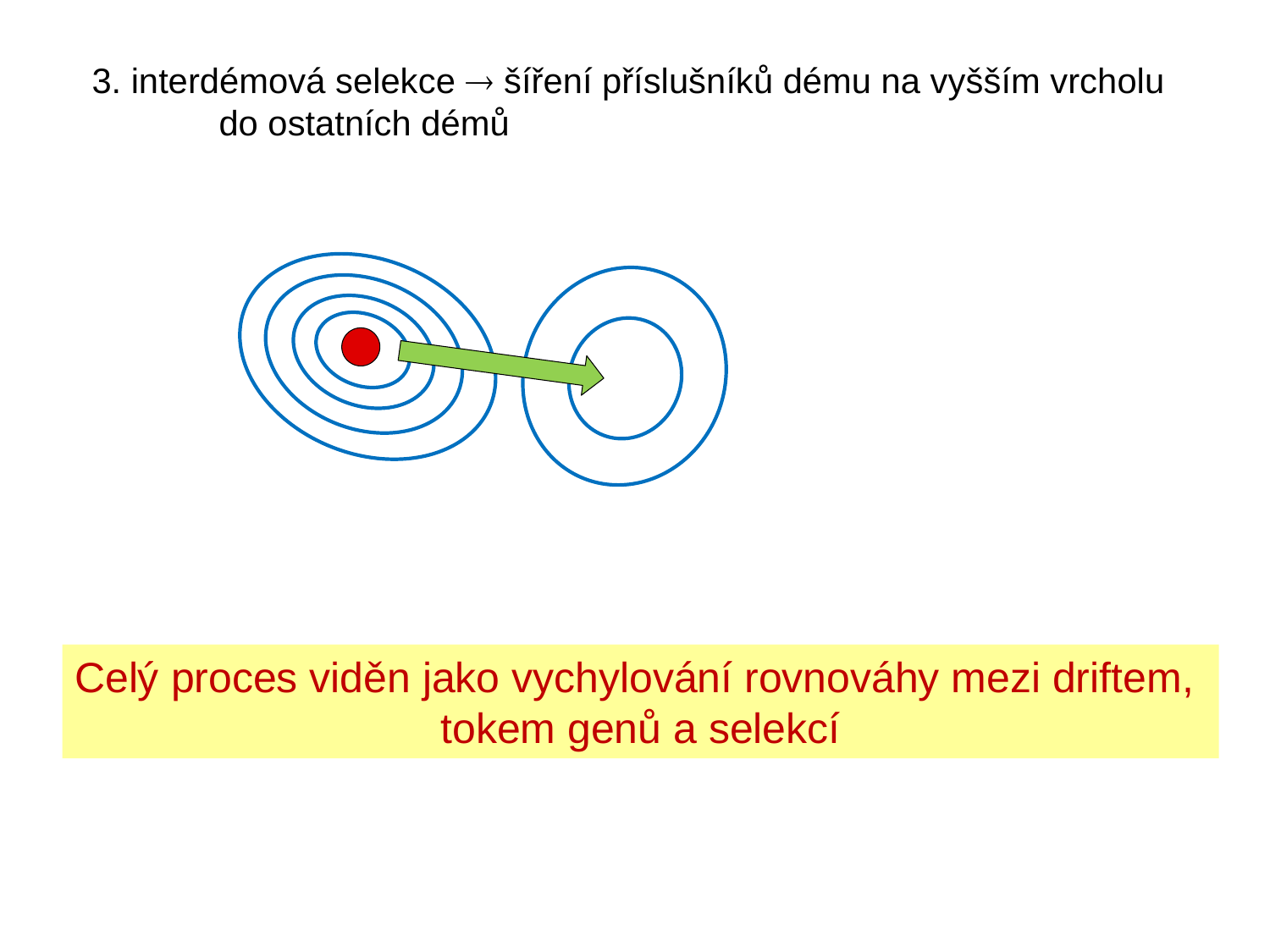

3. interdémová selekce → šíření příslušníků dému na vyšším vrcholu
	do ostatních démů

Celý proces viděn jako vychylování rovnováhy mezi driftem,
tokem genů a selekcí